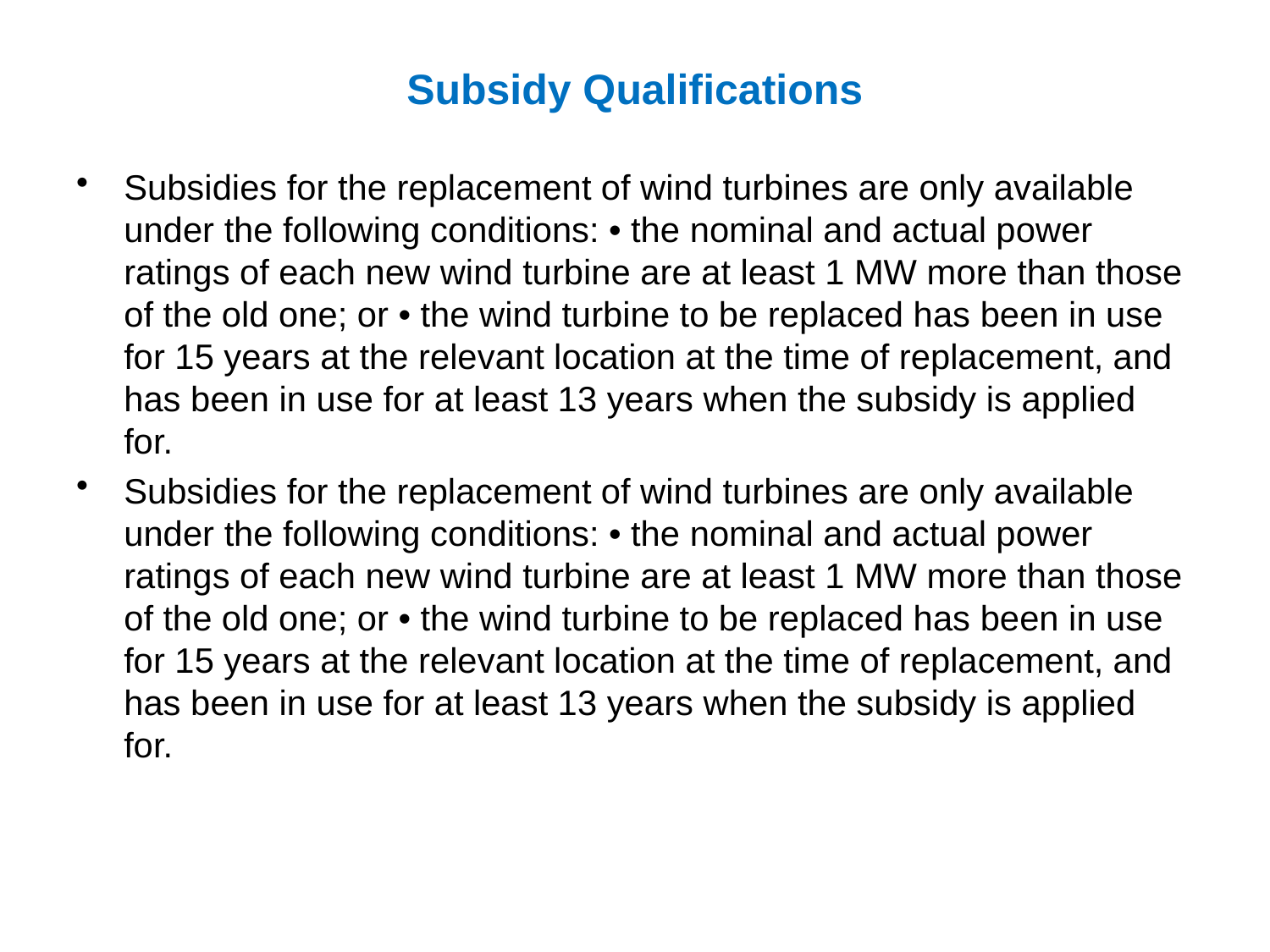

# Subsidy Qualifications
Subsidies for the replacement of wind turbines are only available under the following conditions: • the nominal and actual power ratings of each new wind turbine are at least 1 MW more than those of the old one; or • the wind turbine to be replaced has been in use for 15 years at the relevant location at the time of replacement, and has been in use for at least 13 years when the subsidy is applied for.
Subsidies for the replacement of wind turbines are only available under the following conditions: • the nominal and actual power ratings of each new wind turbine are at least 1 MW more than those of the old one; or • the wind turbine to be replaced has been in use for 15 years at the relevant location at the time of replacement, and has been in use for at least 13 years when the subsidy is applied for.